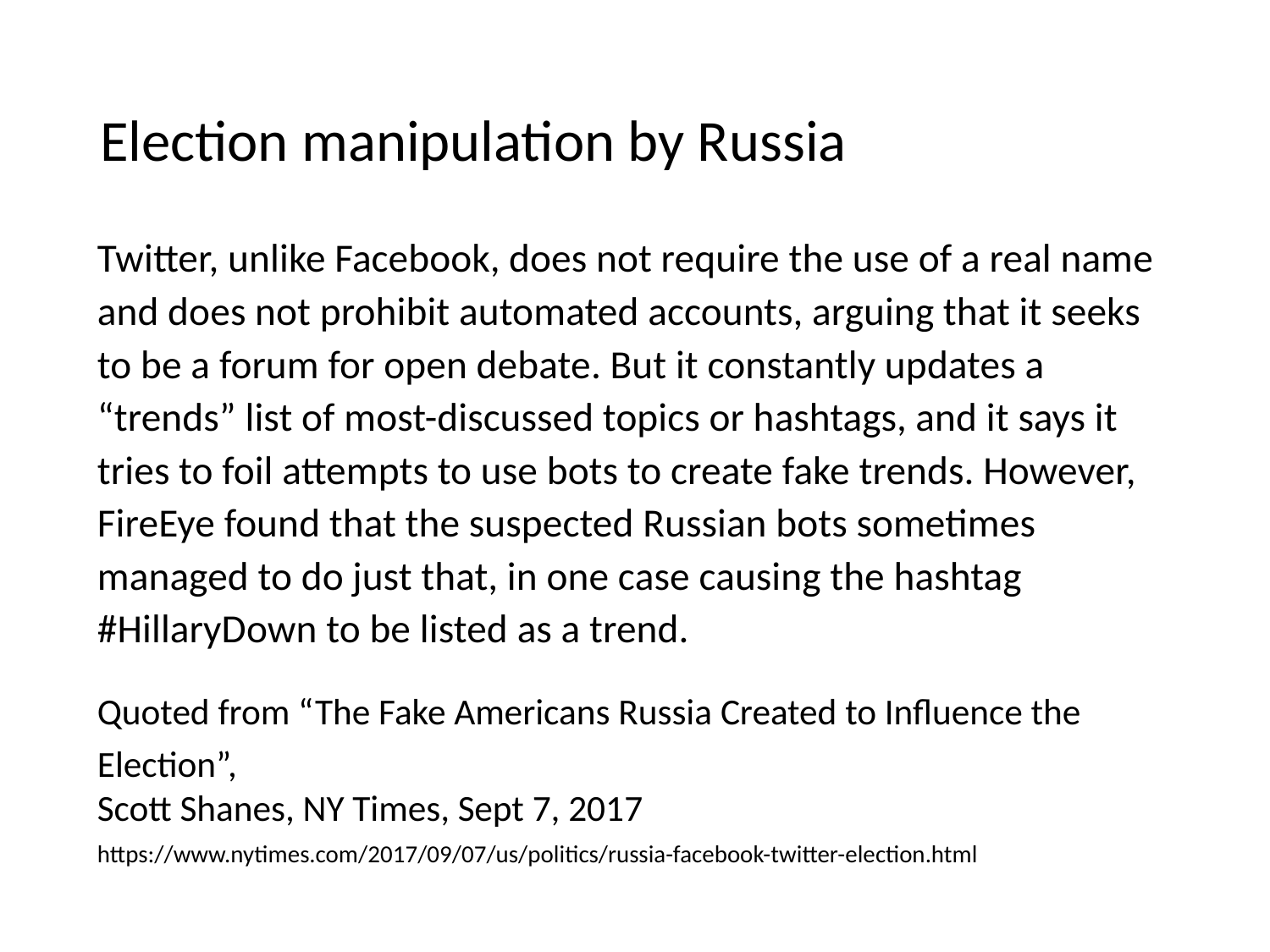

# Election manipulation by Russia
Twitter, unlike Facebook, does not require the use of a real name and does not prohibit automated accounts, arguing that it seeks to be a forum for open debate. But it constantly updates a “trends” list of most-discussed topics or hashtags, and it says it tries to foil attempts to use bots to create fake trends. However, FireEye found that the suspected Russian bots sometimes managed to do just that, in one case causing the hashtag #HillaryDown to be listed as a trend.
Quoted from “The Fake Americans Russia Created to Influence the Election”,
Scott Shanes, NY Times, Sept 7, 2017
https://www.nytimes.com/2017/09/07/us/politics/russia-facebook-twitter-election.html